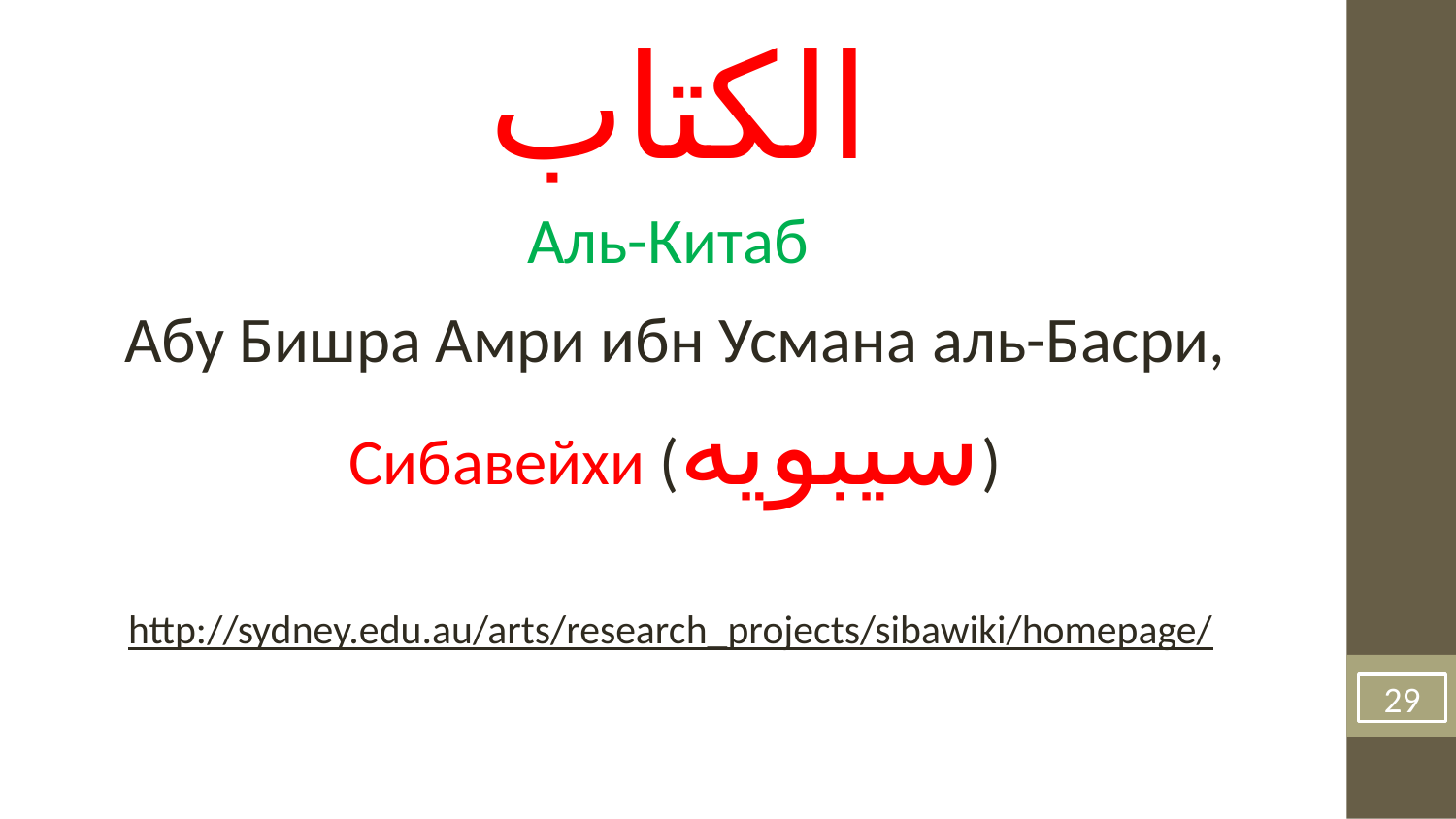

الكتاب
Аль-Китаб
Абу Бишра Амри ибн Усмана аль-Басри, Сибавейхи (سيبويه‎‎)

http://sydney.edu.au/arts/research_projects/sibawiki/homepage/

29